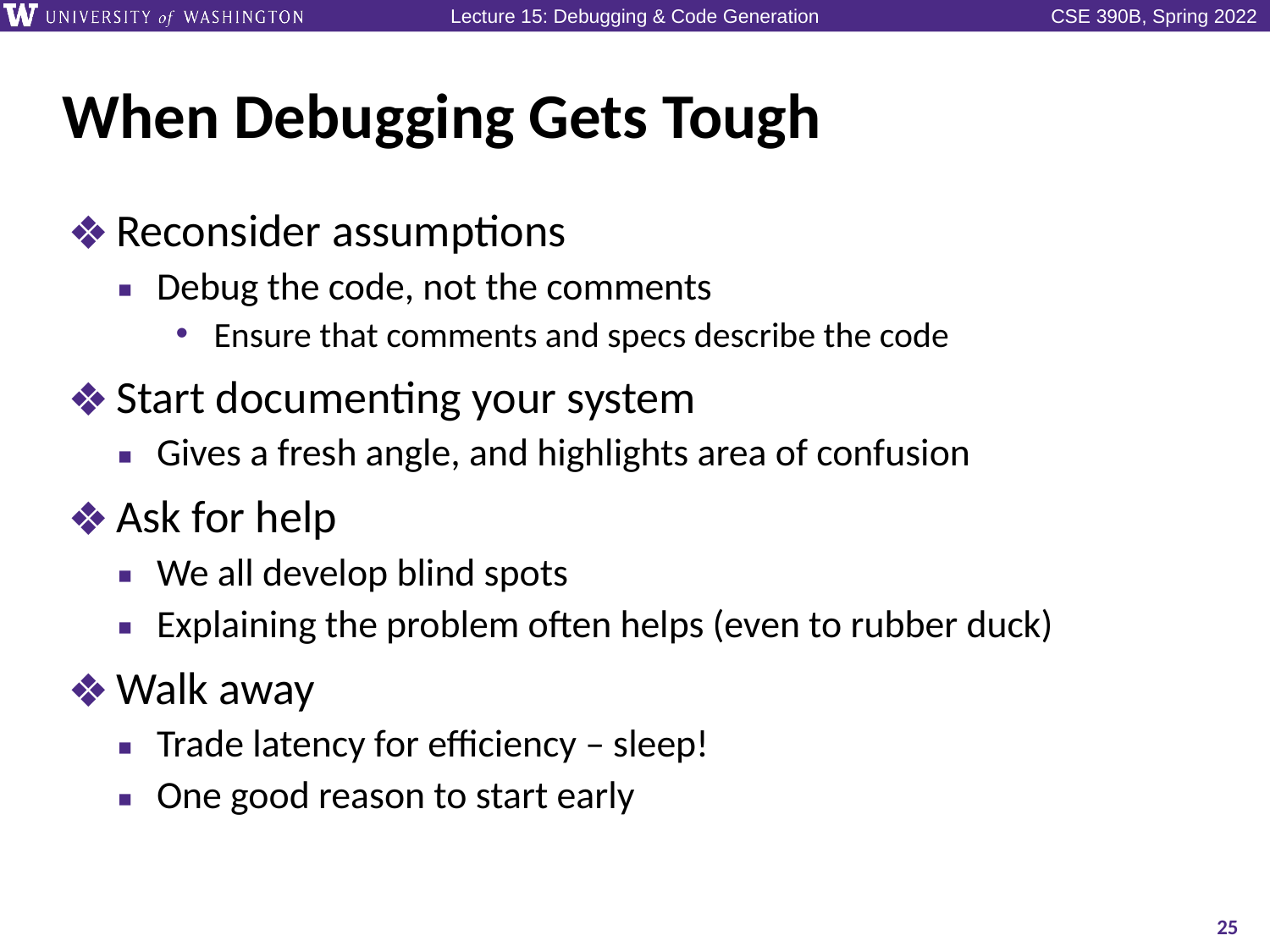

# When Debugging Gets Tough
Reconsider assumptions
Debug the code, not the comments
Ensure that comments and specs describe the code
Start documenting your system
Gives a fresh angle, and highlights area of confusion
Ask for help
We all develop blind spots
Explaining the problem often helps (even to rubber duck)
Walk away
Trade latency for efficiency – sleep!
One good reason to start early

25